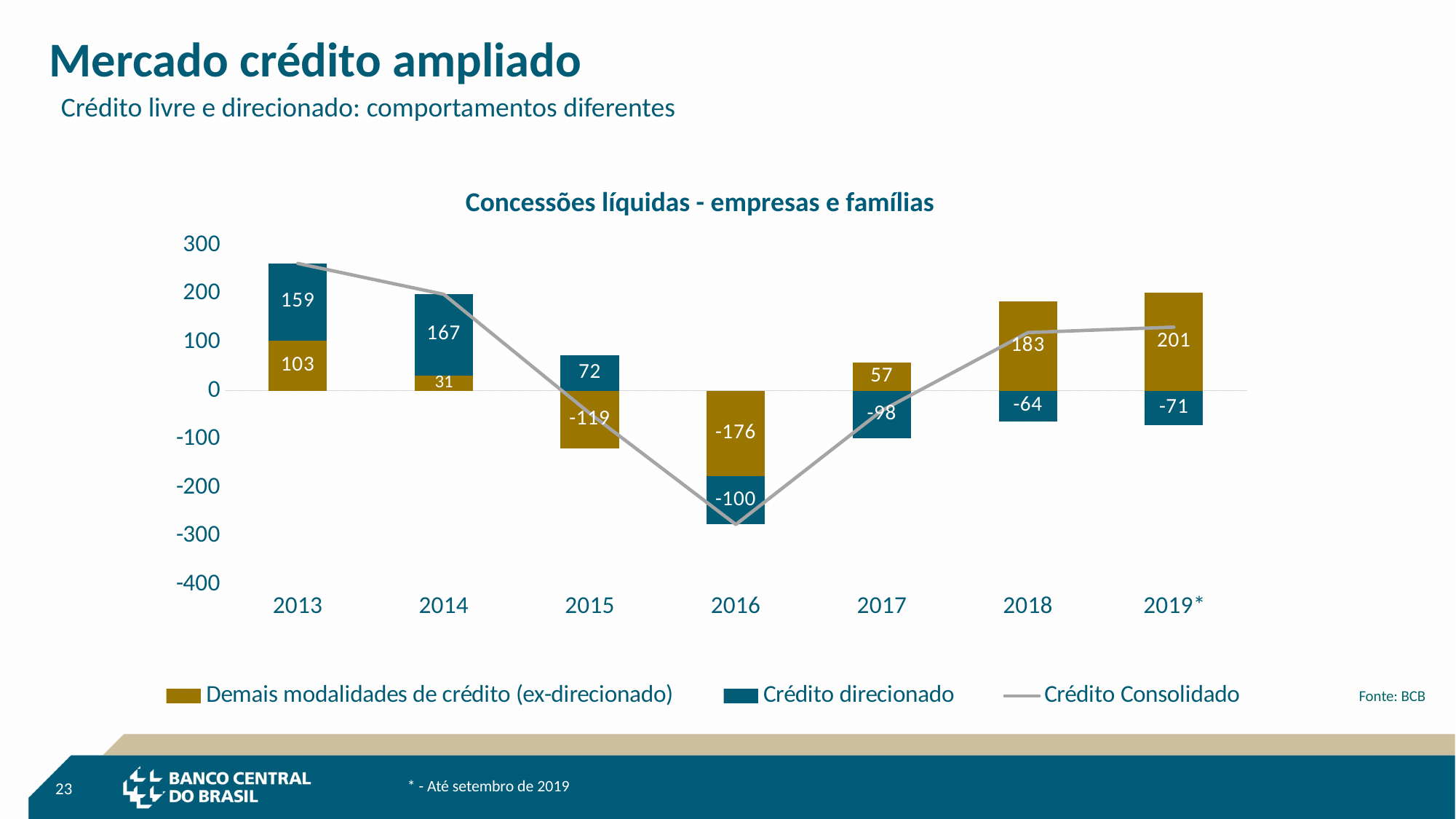

# Mercado crédito ampliado
Crédito livre e direcionado: comportamentos diferentes
Concessões líquidas - empresas e famílias

### Chart

| Category | Demais modalidades de crédito (ex-direcionado) | Crédito direcionado | Crédito Consolidado |
|---|---|---|---|
| 2013 | 103.02191556451444 | 159.03494890235848 | 262.0568644668729 |
| 2014 | 31.45599858513941 | 166.8881269134111 | 198.3441254985505 |
| 2015 | -119.28716083133953 | 72.16823270946605 | -47.11892812187348 |
| 2016 | -176.29819950638486 | -99.82550446081537 | -276.12370396720024 |
| 2017 | 57.05605338602068 | -98.25815435412265 | -41.20210096810197 |
| 2018 | 183.2668208602342 | -63.688277387799474 | 119.57854347243472 |
| 2019* | 201.3346719876452 | -70.62758466194867 | 130.70708732569653 |
Fonte: BCB

* - Até setembro de 2019
23